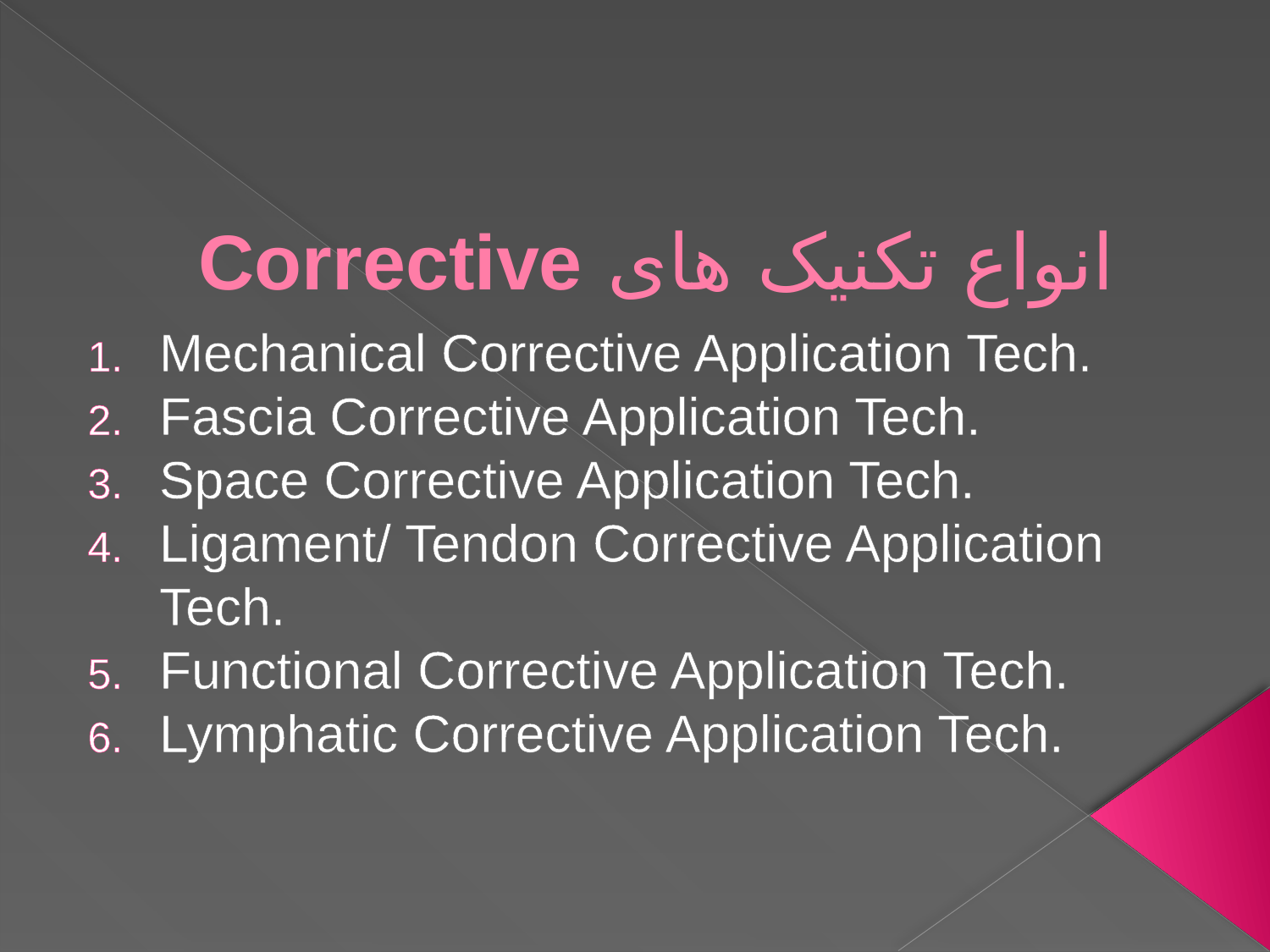

# انواع تکنیک های Corrective
Mechanical Corrective Application Tech.
Fascia Corrective Application Tech.
Space Corrective Application Tech.
Ligament/ Tendon Corrective Application Tech.
Functional Corrective Application Tech.
Lymphatic Corrective Application Tech.